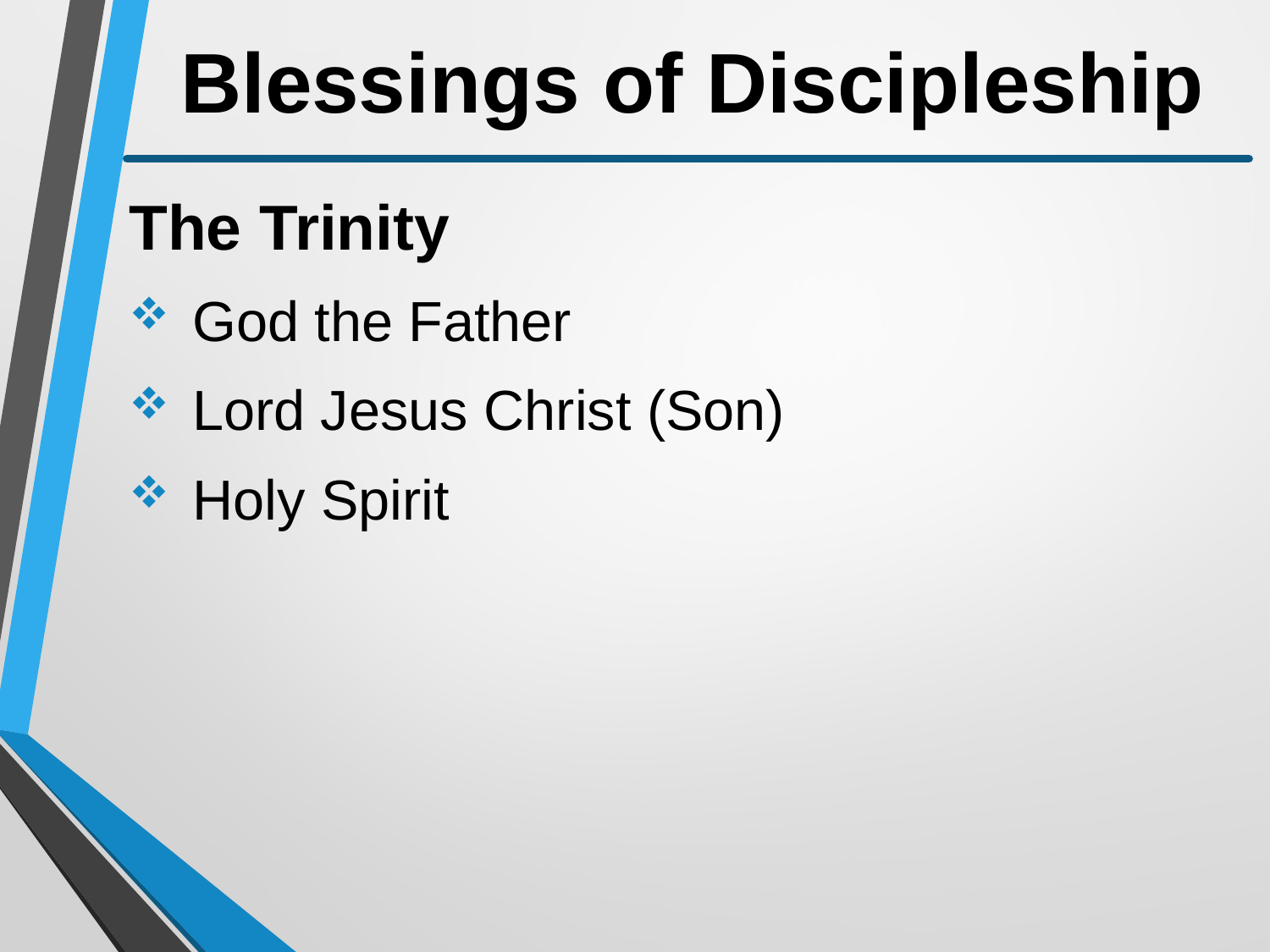

# Blessings of Discipleship
The Trinity
God the Father
Lord Jesus Christ (Son)
Holy Spirit